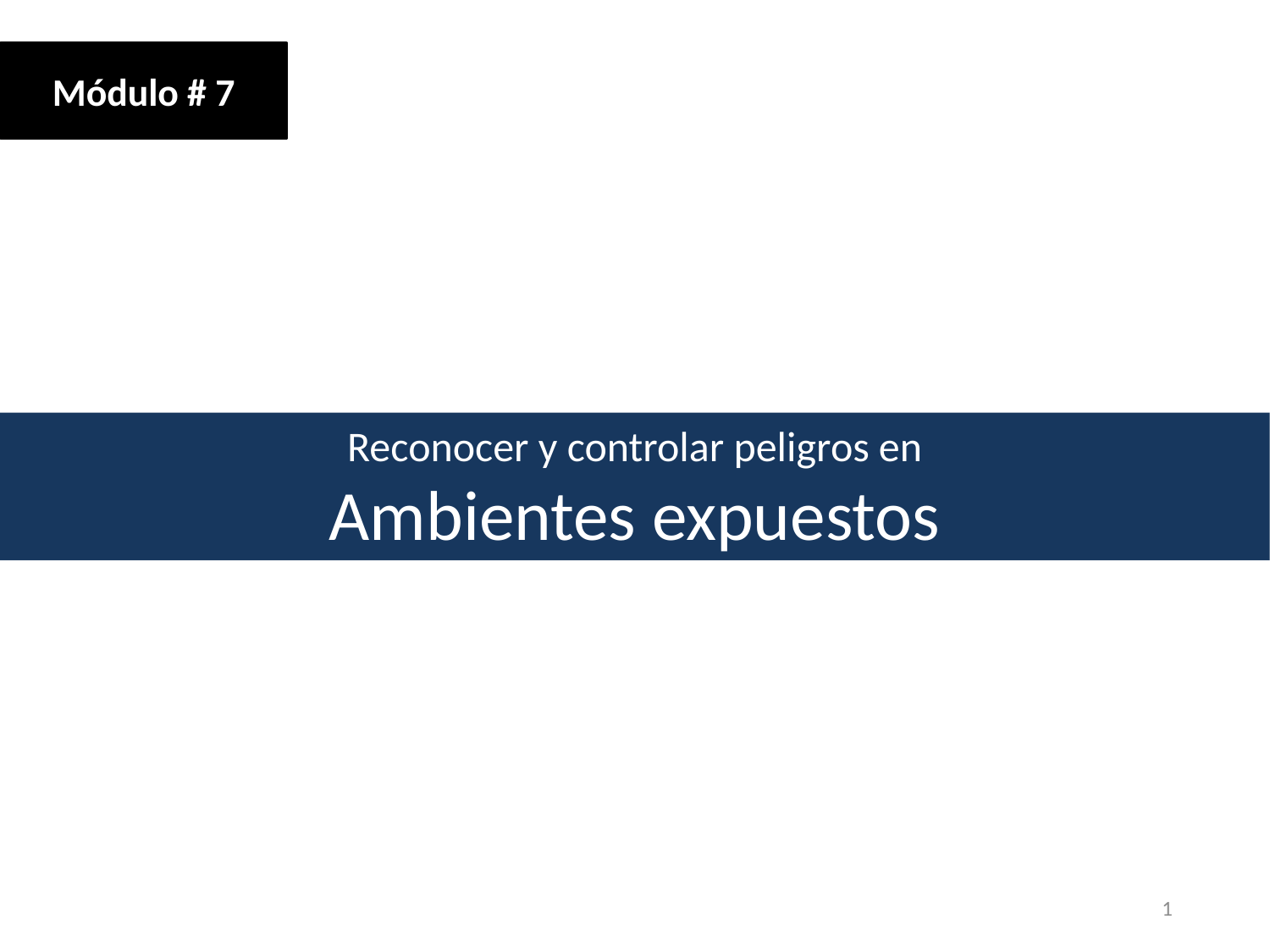

Módulo # 7
Reconocer y controlar peligros en
Ambientes expuestos
1